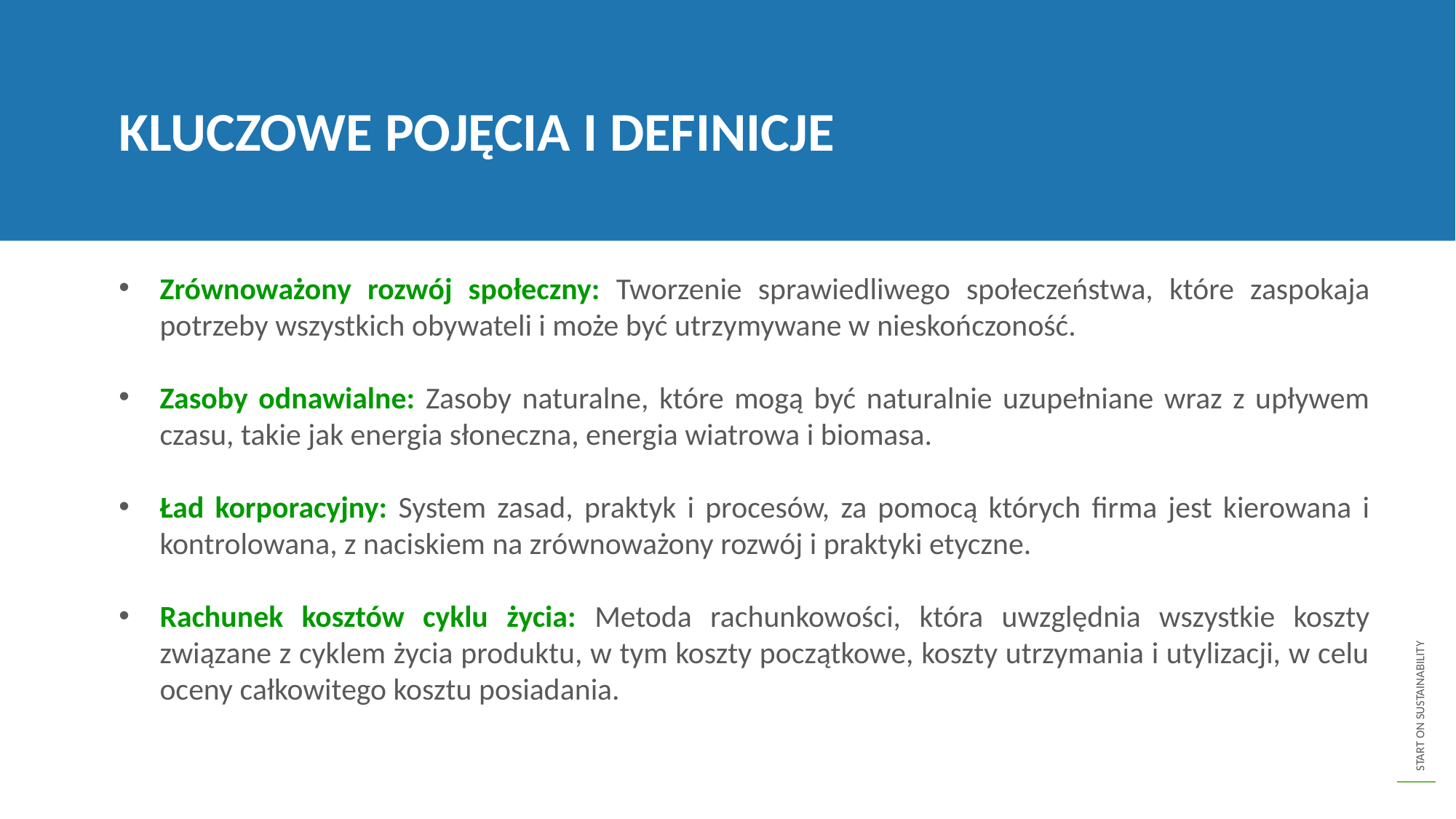

KLUCZOWE POJĘCIA I DEFINICJE

Zrównoważony rozwój społeczny: Tworzenie sprawiedliwego społeczeństwa, które zaspokaja potrzeby wszystkich obywateli i może być utrzymywane w nieskończoność.

Zasoby odnawialne: Zasoby naturalne, które mogą być naturalnie uzupełniane wraz z upływem czasu, takie jak energia słoneczna, energia wiatrowa i biomasa.

Ład korporacyjny: System zasad, praktyk i procesów, za pomocą których firma jest kierowana i kontrolowana, z naciskiem na zrównoważony rozwój i praktyki etyczne.

Rachunek kosztów cyklu życia: Metoda rachunkowości, która uwzględnia wszystkie koszty związane z cyklem życia produktu, w tym koszty początkowe, koszty utrzymania i utylizacji, w celu oceny całkowitego kosztu posiadania.